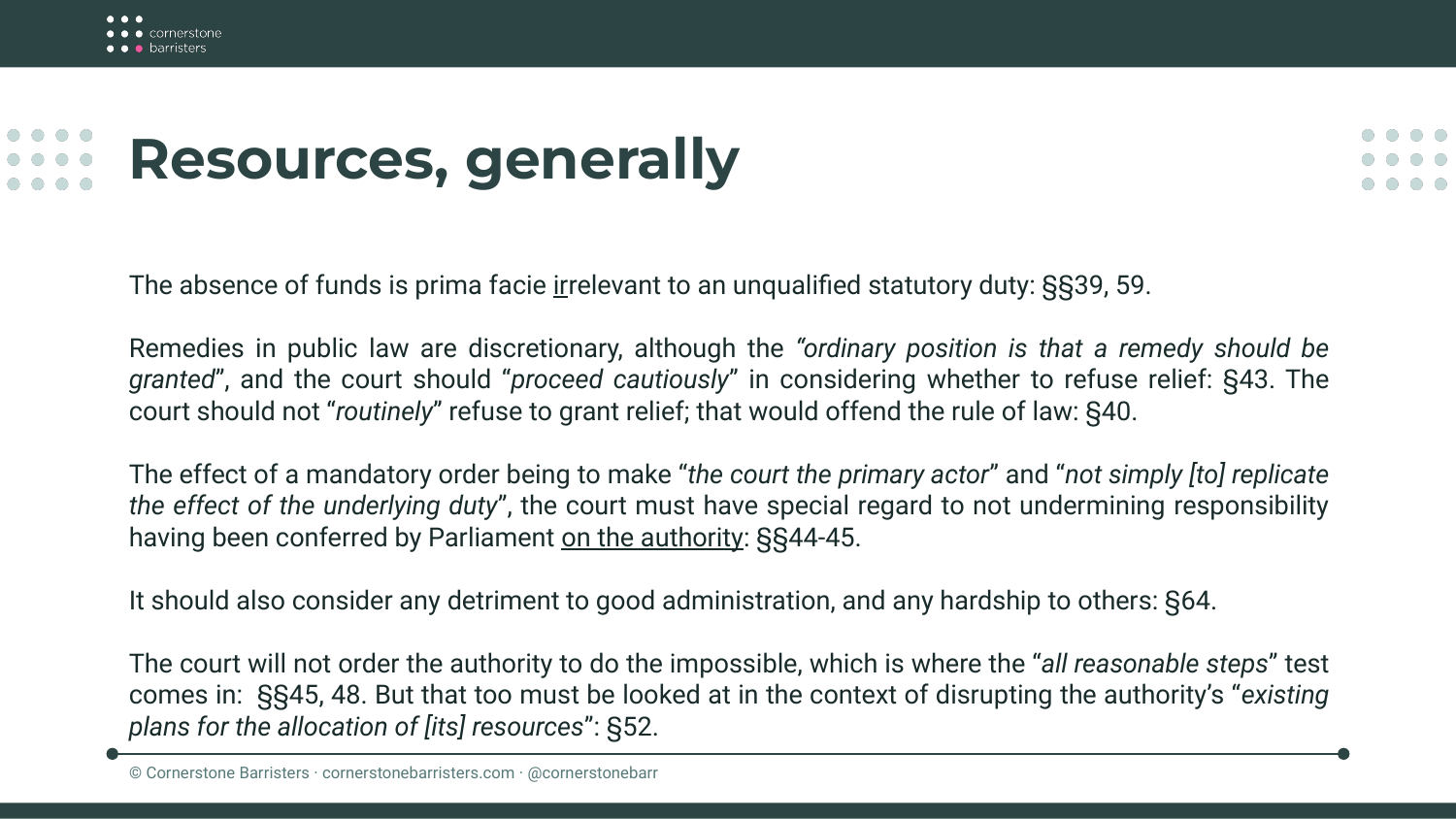

Resources, generally
The absence of funds is prima facie irrelevant to an unqualified statutory duty: §§39, 59.

Remedies in public law are discretionary, although the “ordinary position is that a remedy should be granted”, and the court should “proceed cautiously” in considering whether to refuse relief: §43. The court should not “routinely” refuse to grant relief; that would offend the rule of law: §40.

The effect of a mandatory order being to make “the court the primary actor” and “not simply [to] replicate the effect of the underlying duty”, the court must have special regard to not undermining responsibility having been conferred by Parliament on the authority: §§44-45.

It should also consider any detriment to good administration, and any hardship to others: §64.

The court will not order the authority to do the impossible, which is where the “all reasonable steps” test comes in:  §§45, 48. But that too must be looked at in the context of disrupting the authority’s “existing plans for the allocation of [its] resources”: §52.